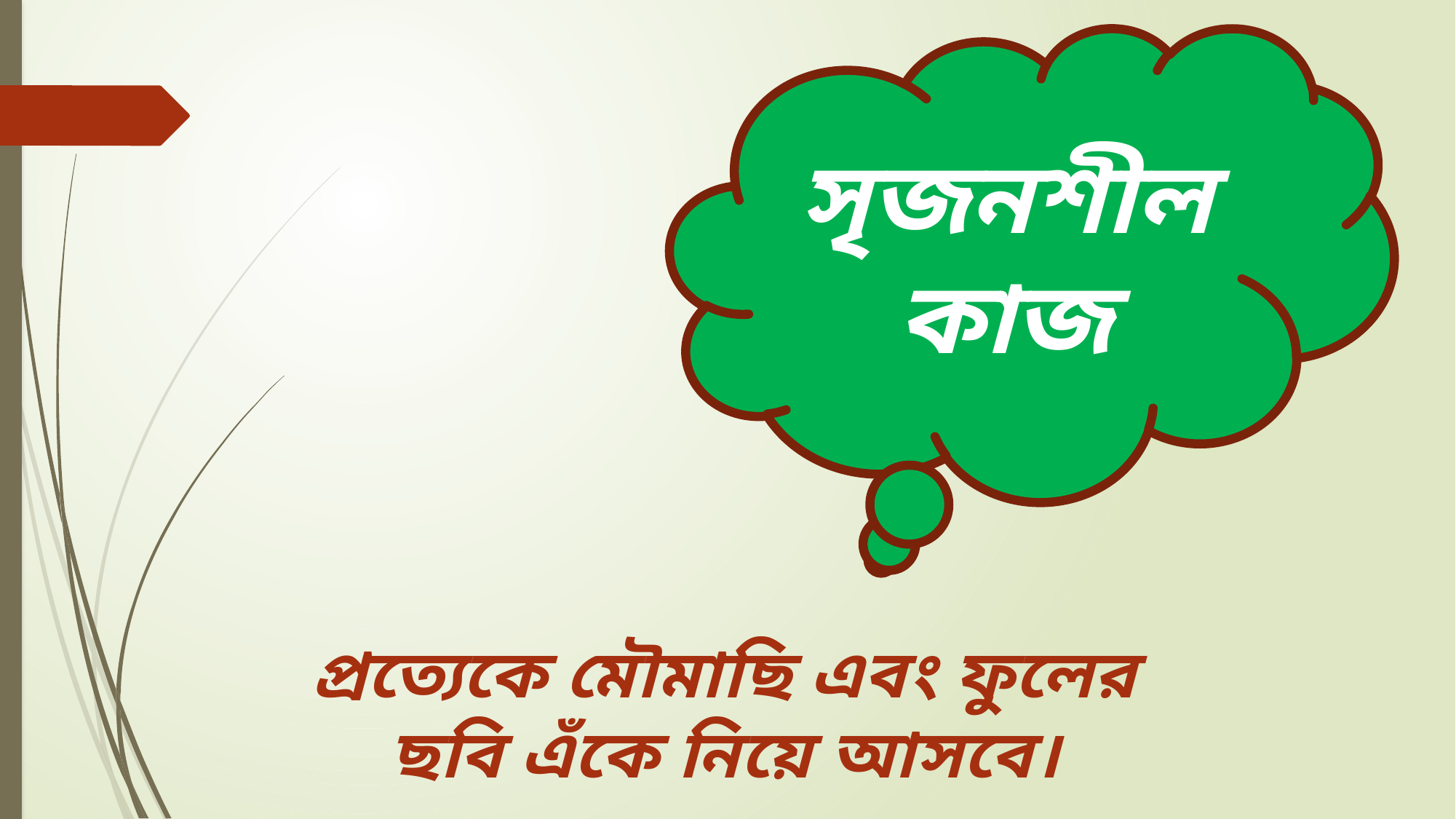

সৃজনশীল কাজ
প্রত্যেকে মৌমাছি এবং ফুলের ছবি এঁকে নিয়ে আসবে।